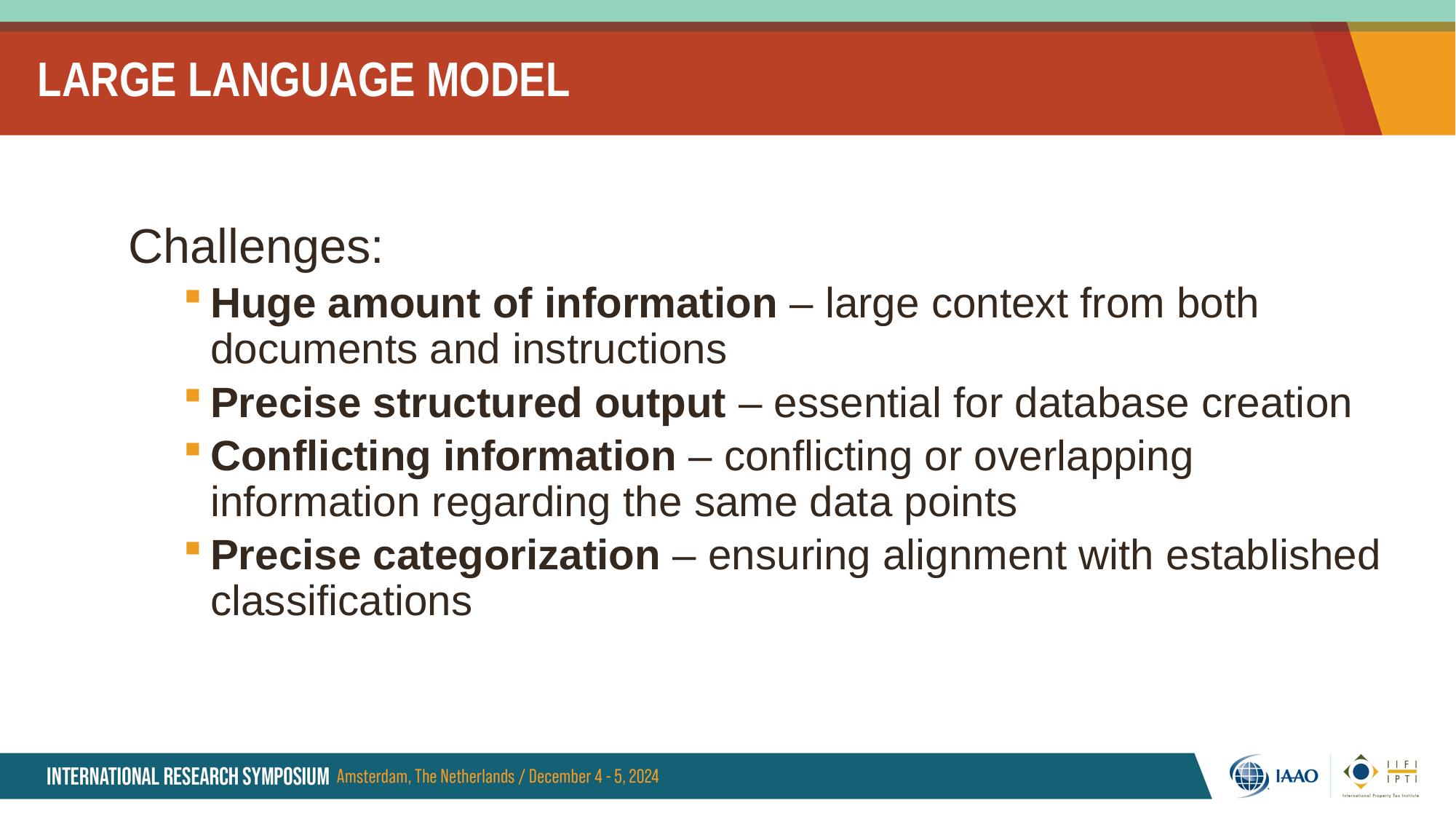

# LARGE LANGUAGE MODEL
Challenges:
Huge amount of information – large context from both documents and instructions
Precise structured output – essential for database creation
Conflicting information – conflicting or overlapping information regarding the same data points
Precise categorization – ensuring alignment with established classifications